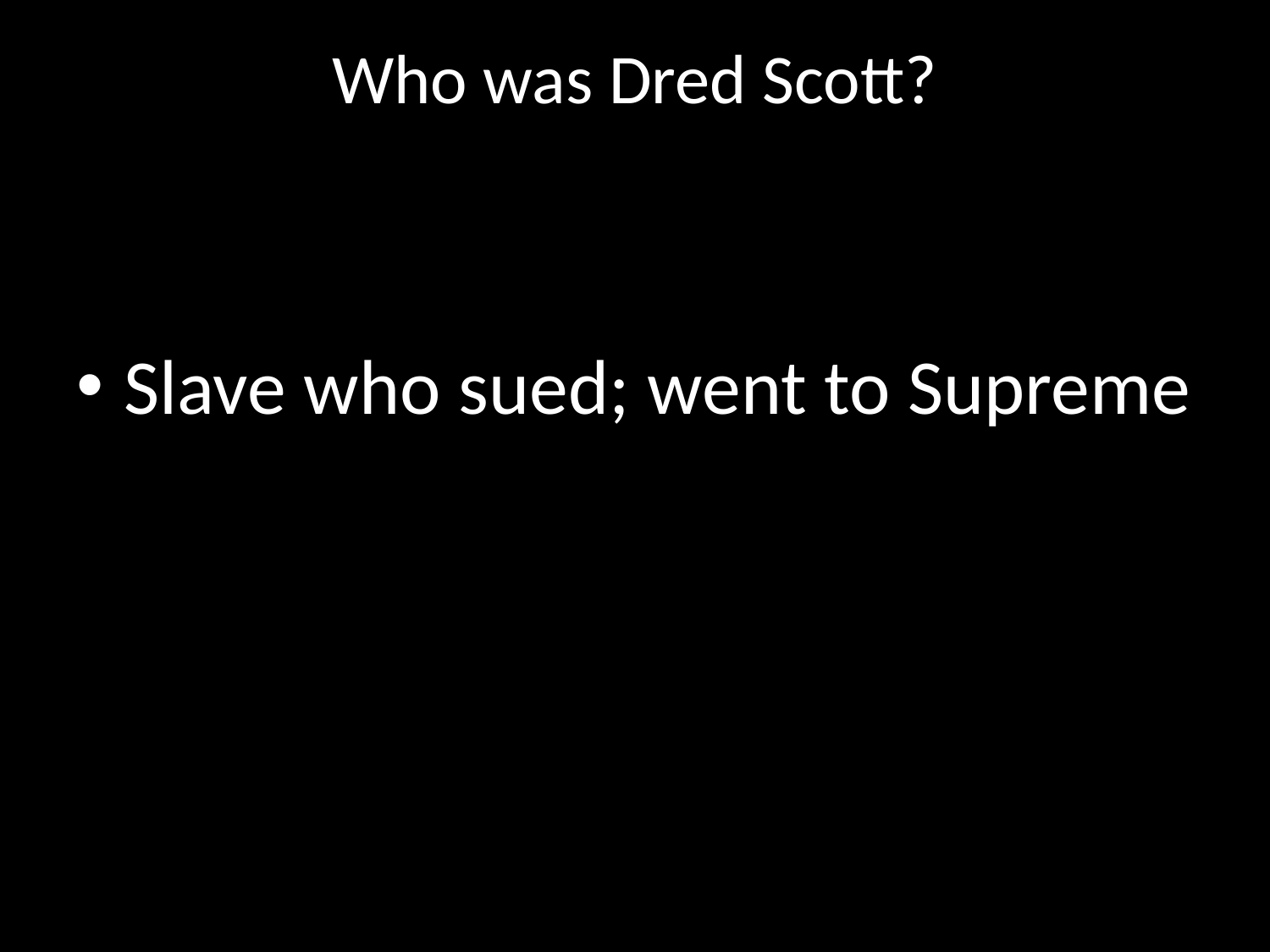

# Who was Dred Scott?

Slave who sued; went to Supreme Court